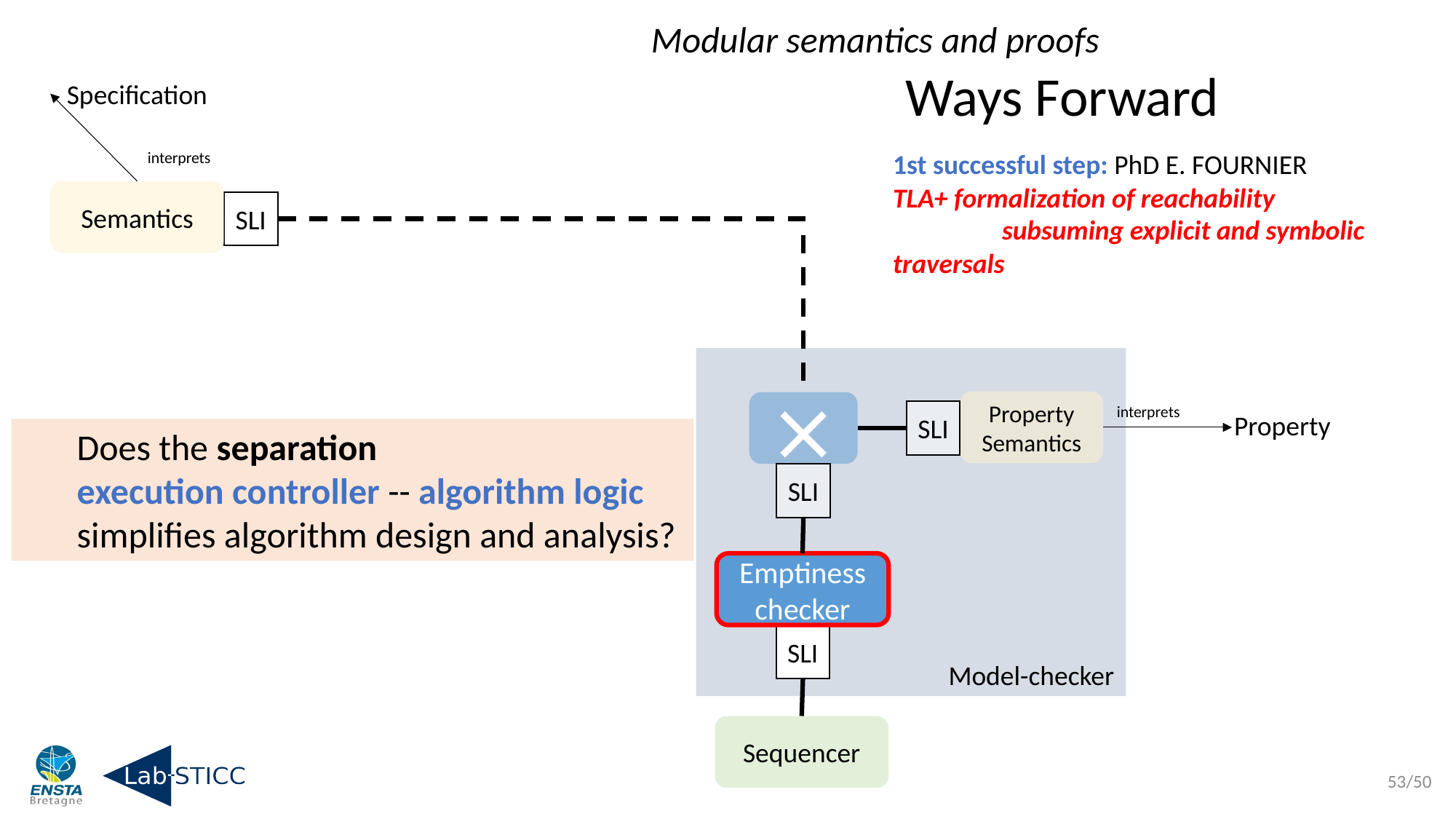

Modular semantics and proofs
# Ways Forward
Specification
interprets
Semantics
1st successful step: PhD E. FOURNIER
TLA+ formalization of reachability
	subsuming explicit and symbolic
traversals
SLI
Model-checker
Property
Property
Semantics
⨯
interprets
SLI
Does the separation
execution controller -- algorithm logic
simplifies algorithm design and analysis?
SLI
Emptiness
checker
SLI
Sequencer
53/50